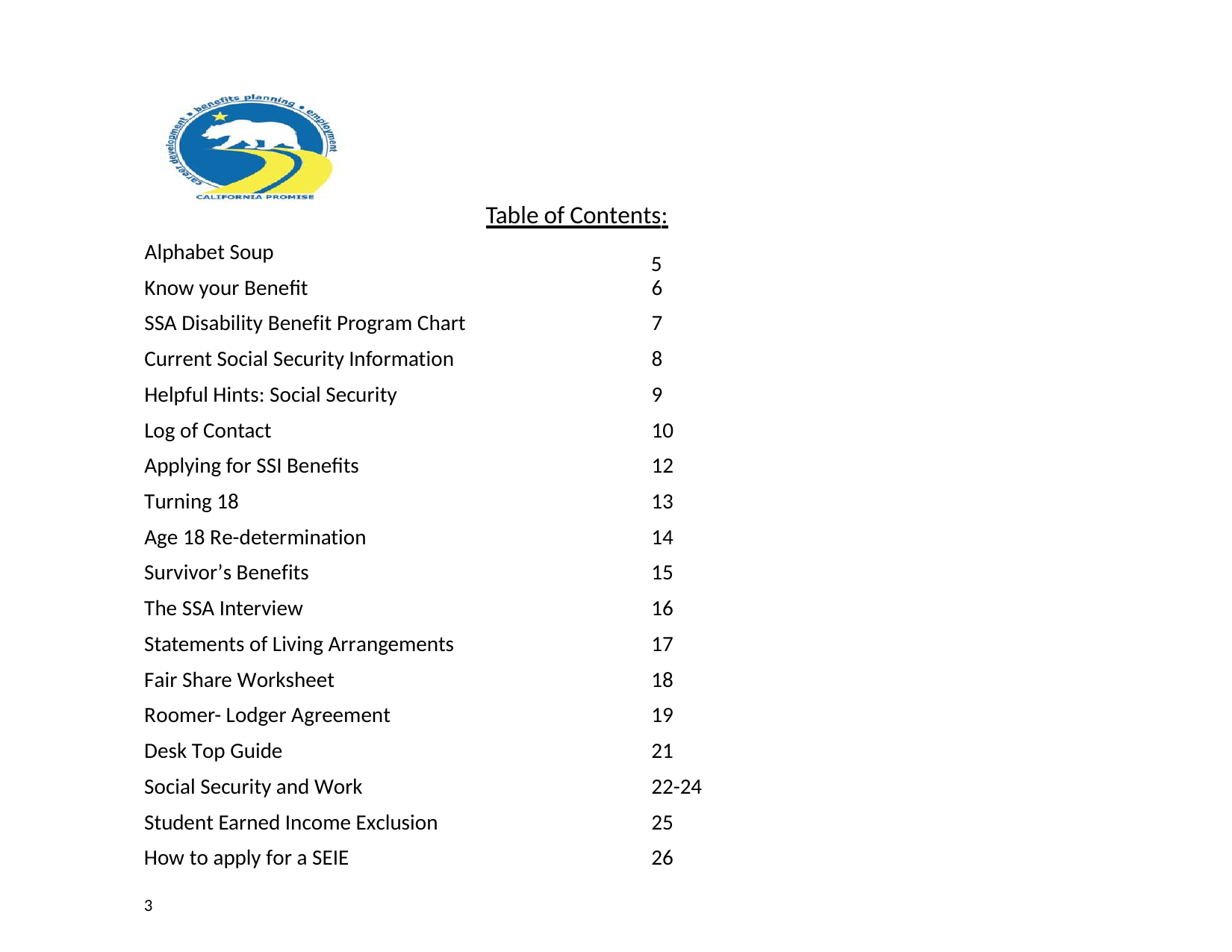

Table of Contents:
5
Alphabet Soup
Know your Benefit
6
SSA Disability Benefit Program Chart
7
Current Social Security Information
8
Helpful Hints: Social Security
9
Log of Contact
10
Applying for SSI Benefits
12
Turning 18
13
Age 18 Re-determination
14
Survivor’s Benefits
15
The SSA Interview
16
Statements of Living Arrangements
17
Fair Share Worksheet
18
Roomer- Lodger Agreement
19
Desk Top Guide
21
Social Security and Work
22-24
Student Earned Income Exclusion
25
How to apply for a SEIE
26
3